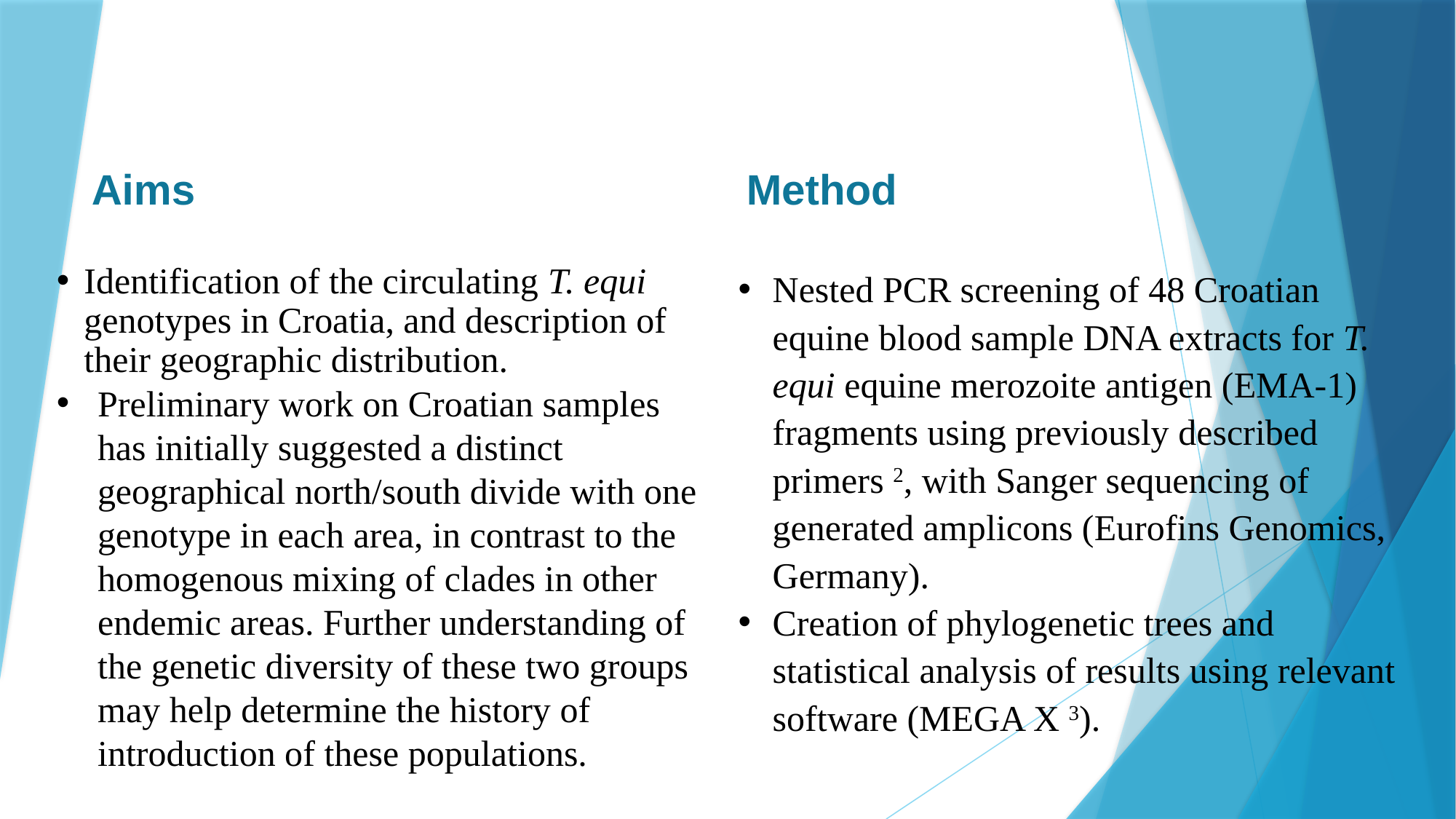

Aims 					Method
Identification of the circulating T. equi genotypes in Croatia, and description of their geographic distribution.
Preliminary work on Croatian samples has initially suggested a distinct geographical north/south divide with one genotype in each area, in contrast to the homogenous mixing of clades in other endemic areas. Further understanding of the genetic diversity of these two groups may help determine the history of introduction of these populations.

Nested PCR screening of 48 Croatian equine blood sample DNA extracts for T. equi equine merozoite antigen (EMA-1) fragments using previously described primers 2, with Sanger sequencing of generated amplicons (Eurofins Genomics, Germany).
Creation of phylogenetic trees and statistical analysis of results using relevant software (MEGA X 3).